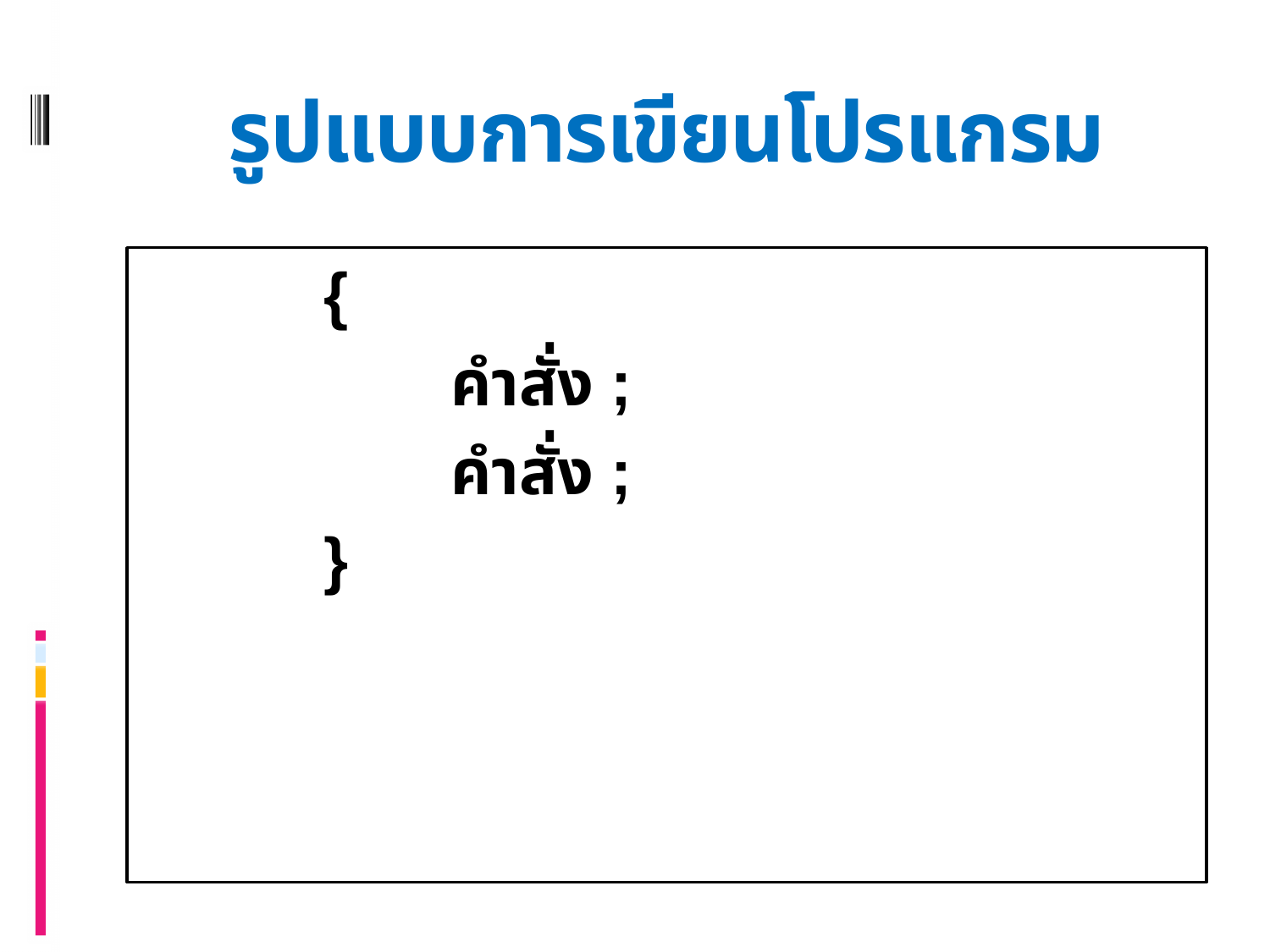

# รูปแบบการเขียนโปรแกรม
		{
			คำสั่ง ;
			คำสั่ง ;
		}